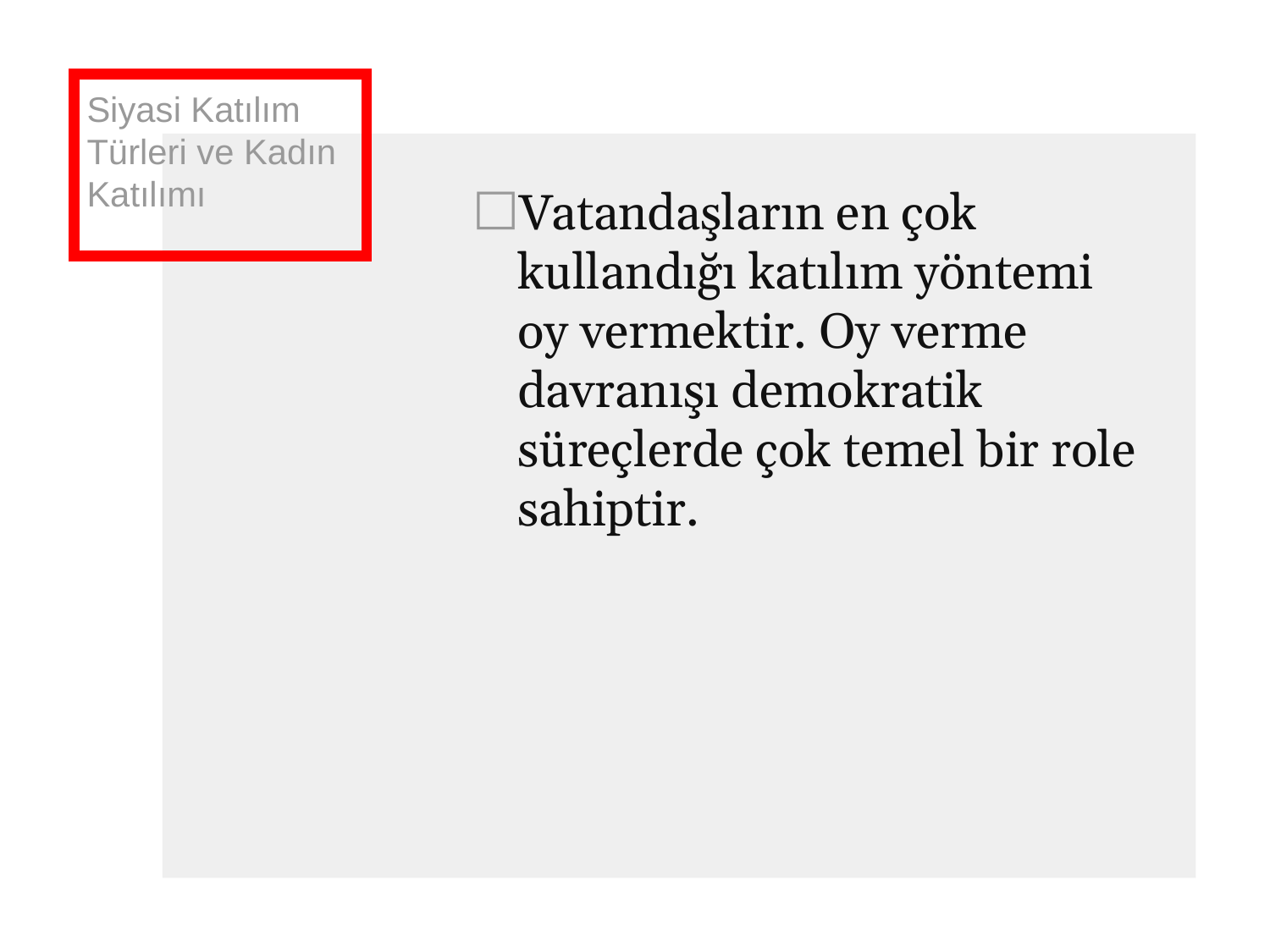

# Siyasi Katılım Türleri ve Kadın Katılımı
Vatandaşların en çok kullandığı katılım yöntemi oy vermektir. Oy verme davranışı demokratik süreçlerde çok temel bir role sahiptir.